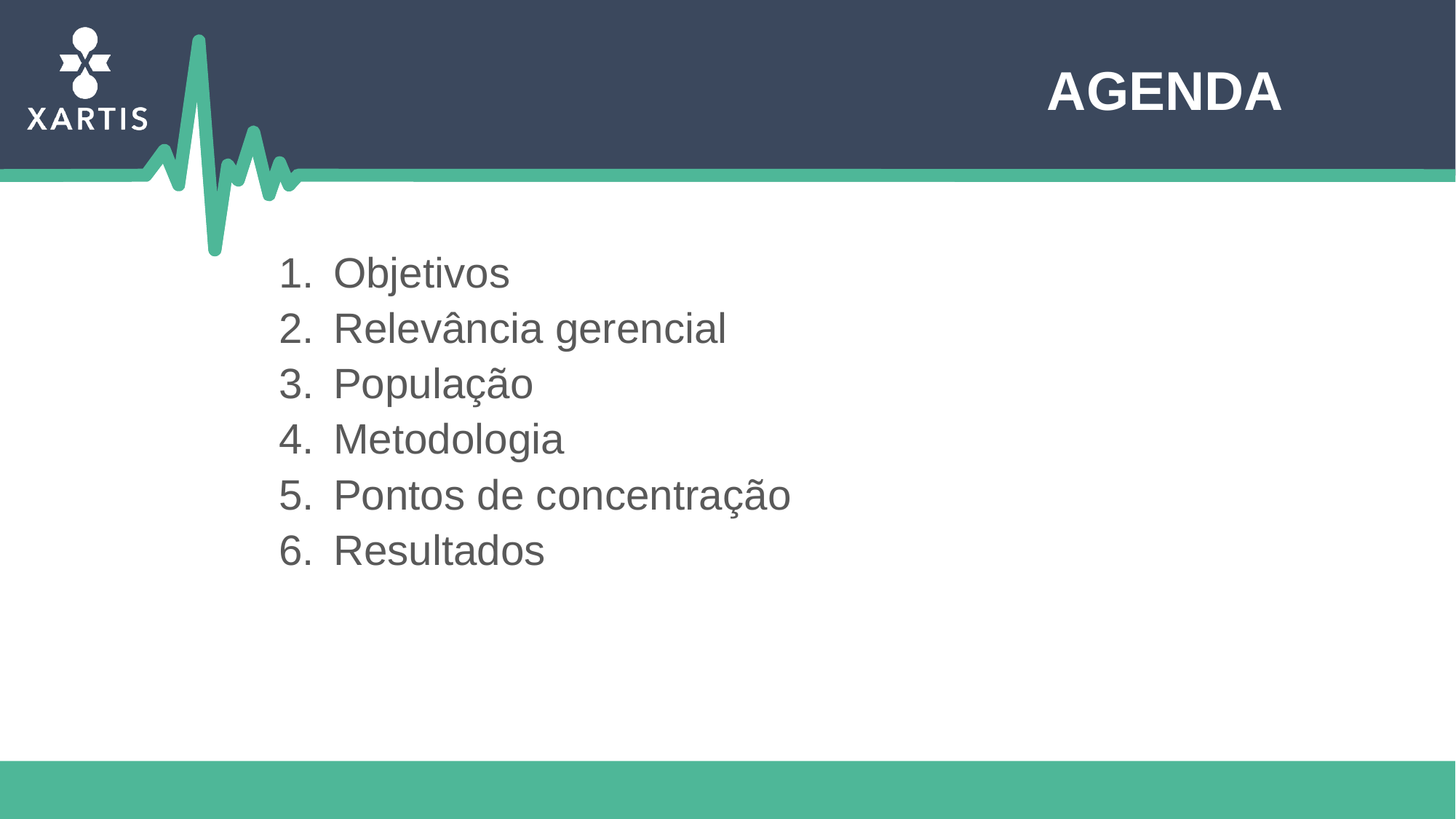

Agenda
Objetivos
Relevância gerencial
População
Metodologia
Pontos de concentração
Resultados